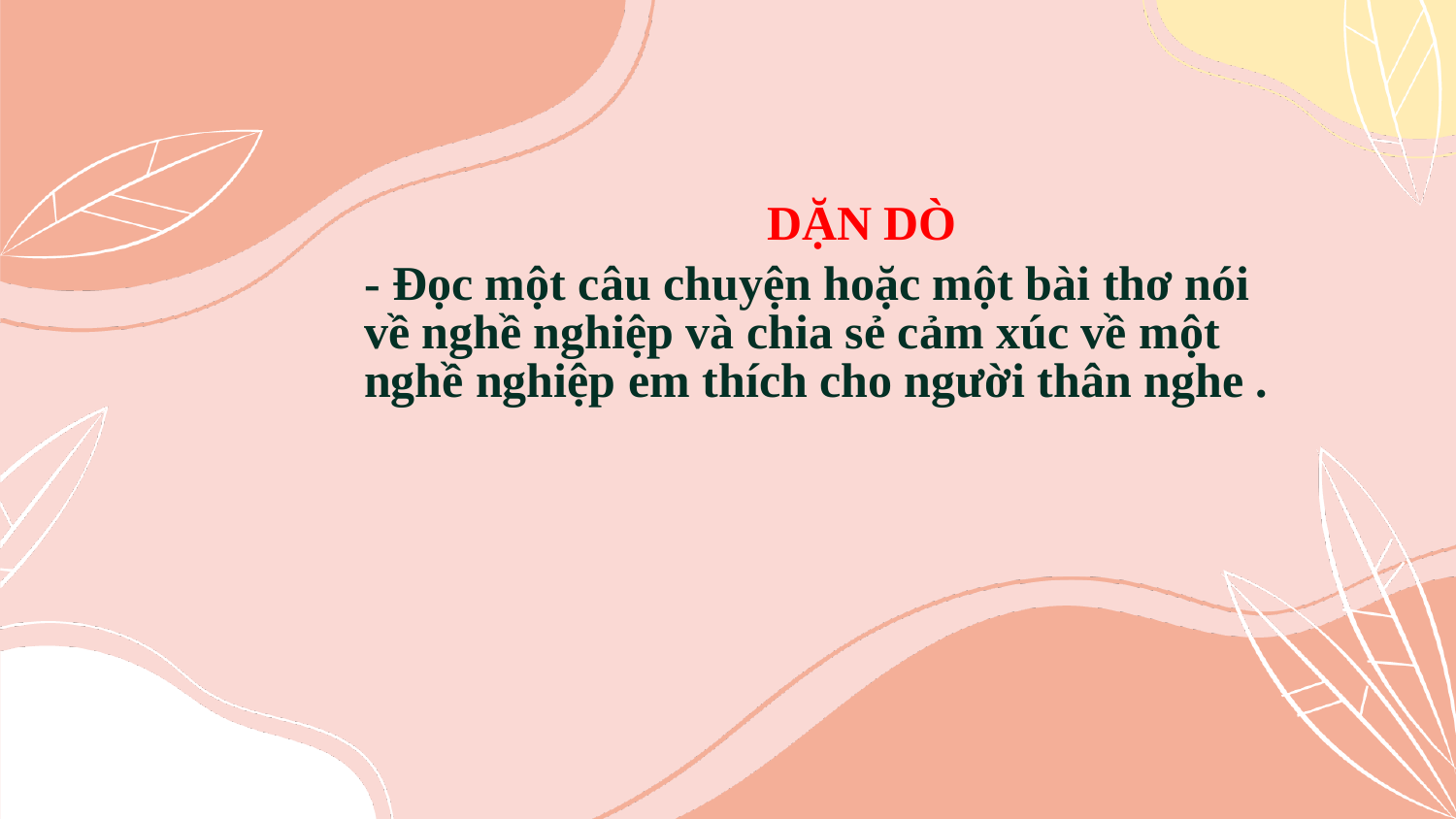

DẶN DÒ
- Đọc một câu chuyện hoặc một bài thơ nói về nghề nghiệp và chia sẻ cảm xúc về một nghề nghiệp em thích cho người thân nghe .